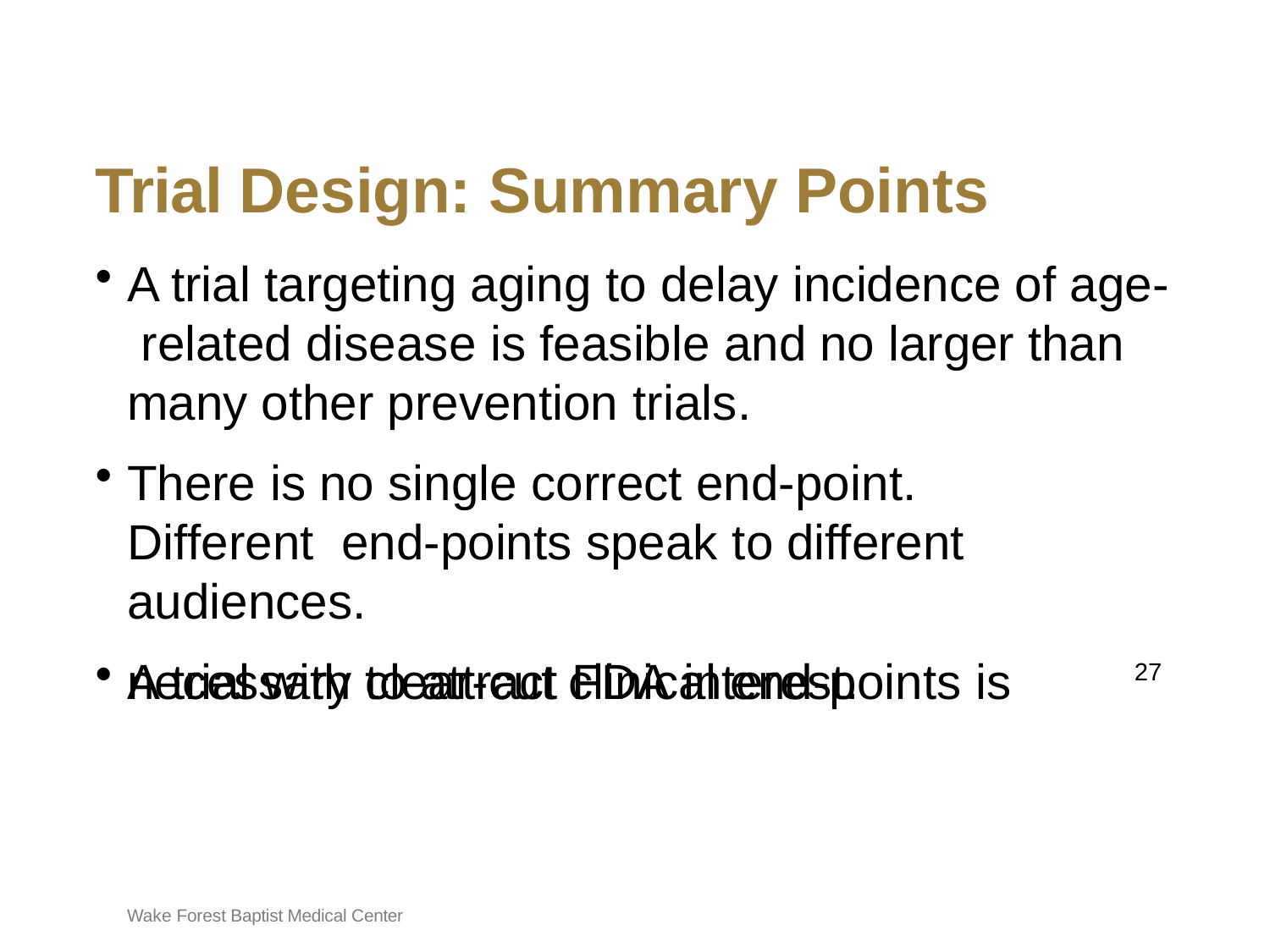

# Trial Design: Summary Points
A trial targeting aging to delay incidence of age-  related disease is feasible and no larger than  many other prevention trials.
There is no single correct end-point.	Different  end-points speak to different audiences.
A trial with clear-cut clinical end-points is
necessary to attract FDA interest.
27
Wake Forest Baptist Medical Center